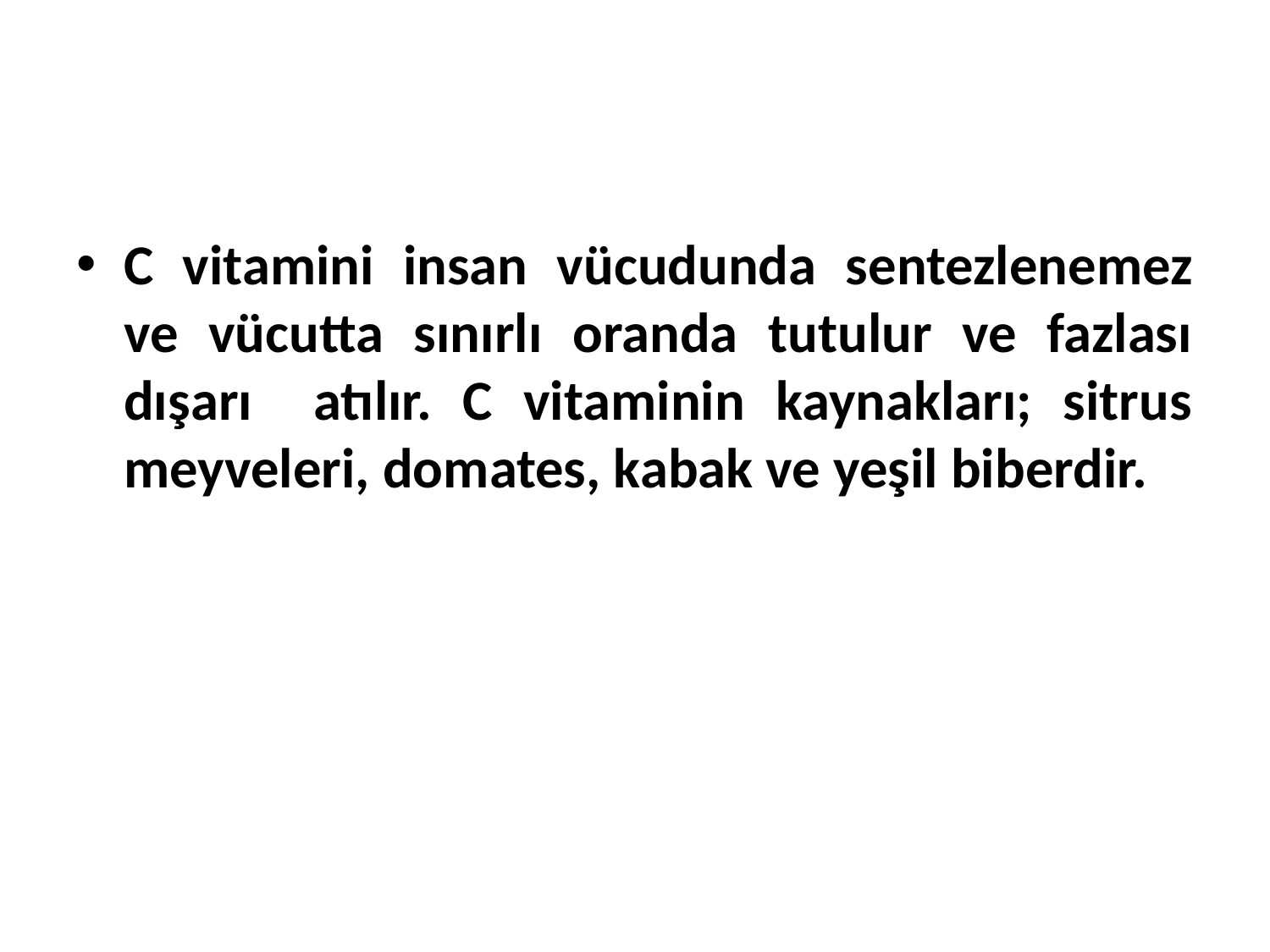

C vitamini insan vücudunda sentezlenemez ve vücutta sınırlı oranda tutulur ve fazlası dışarı  atılır. C vitaminin kaynakları; sitrus meyveleri, domates, kabak ve yeşil biberdir.